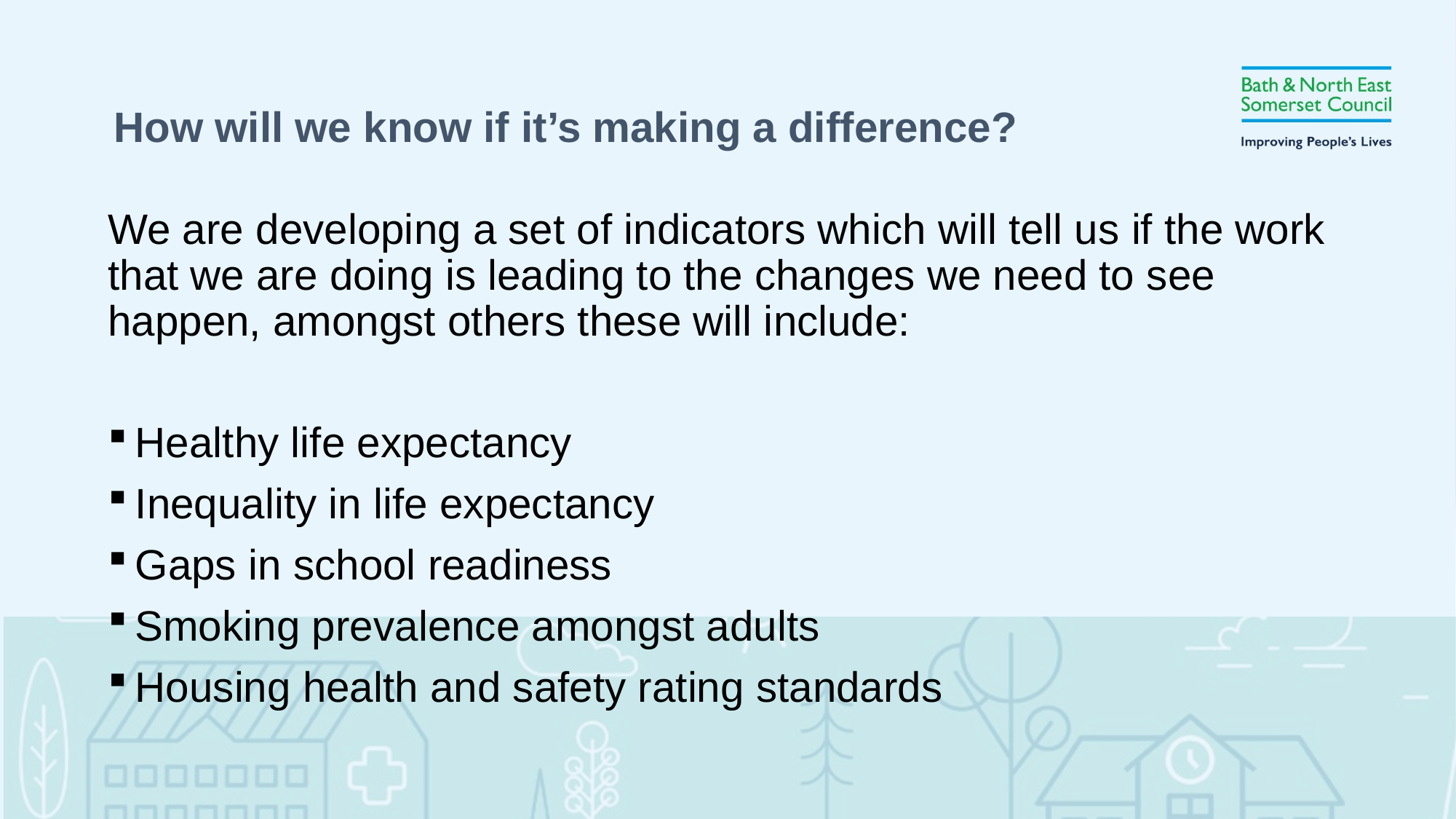

How will we know if it’s making a difference?
We are developing a set of indicators which will tell us if the work that we are doing is leading to the changes we need to see happen, amongst others these will include:

Healthy life expectancy
Inequality in life expectancy
Gaps in school readiness
Smoking prevalence amongst adults
Housing health and safety rating standards